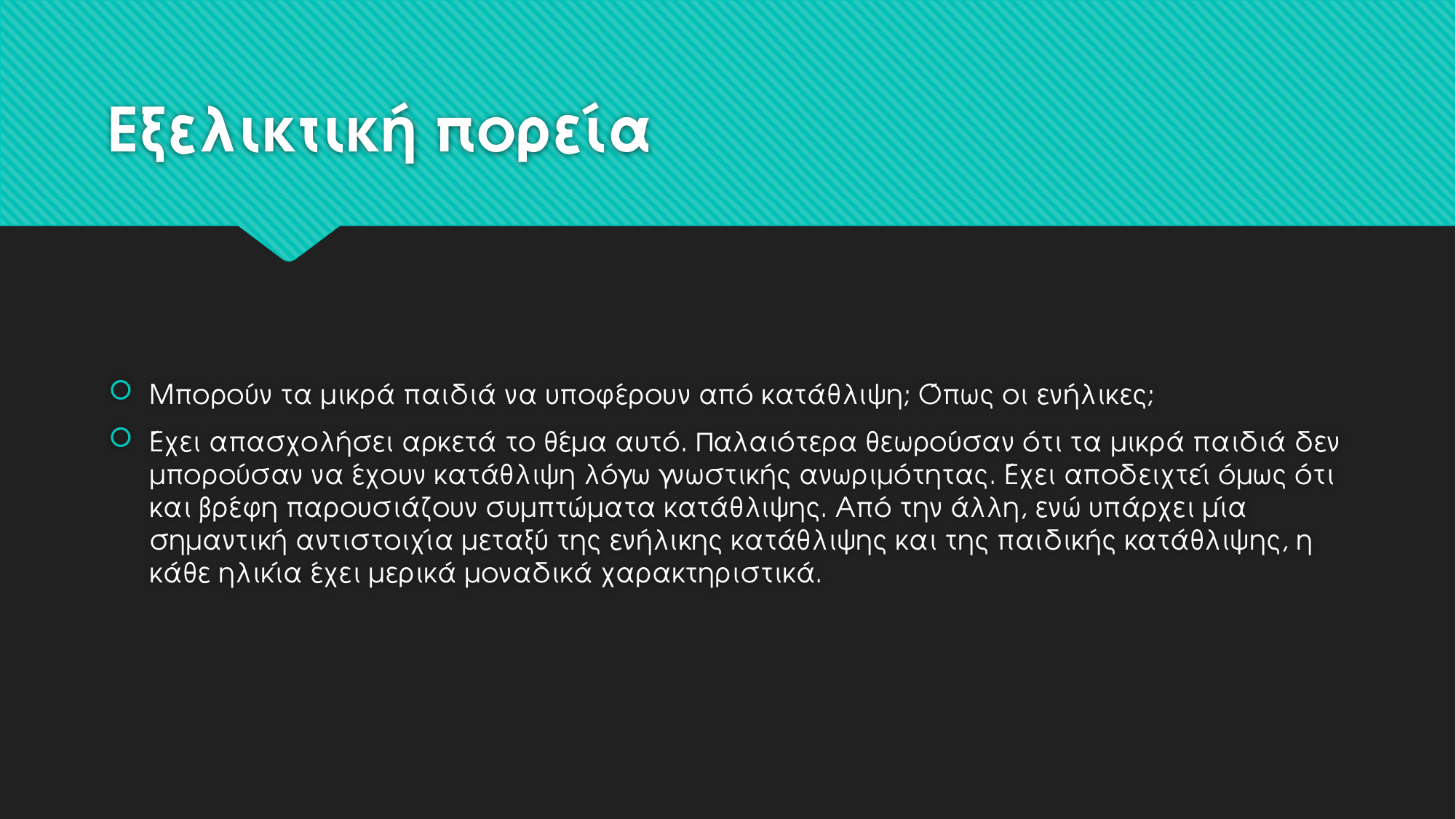

# Εξελικτική πορεία
Μπορούν τα μικρά παιδιά να υποφέρουν από κατάθλιψη; Όπως οι ενήλικες;
Έχει απασχολήσει αρκετά το θέμα αυτό. Παλαιότερα θεωρούσαν ότι τα μικρά παιδιά δεν μπορούσαν να έχουν κατάθλιψη λόγω γνωστικής ανωριμότητας. Έχει αποδειχτεί όμως ότι και βρέφη παρουσιάζουν συμπτώματα κατάθλιψης. Από την άλλη, ενώ υπάρχει μία σημαντική αντιστοιχία μεταξύ της ενήλικης κατάθλιψης και της παιδικής κατάθλιψης, η κάθε ηλικία έχει μερικά μοναδικά χαρακτηριστικά.